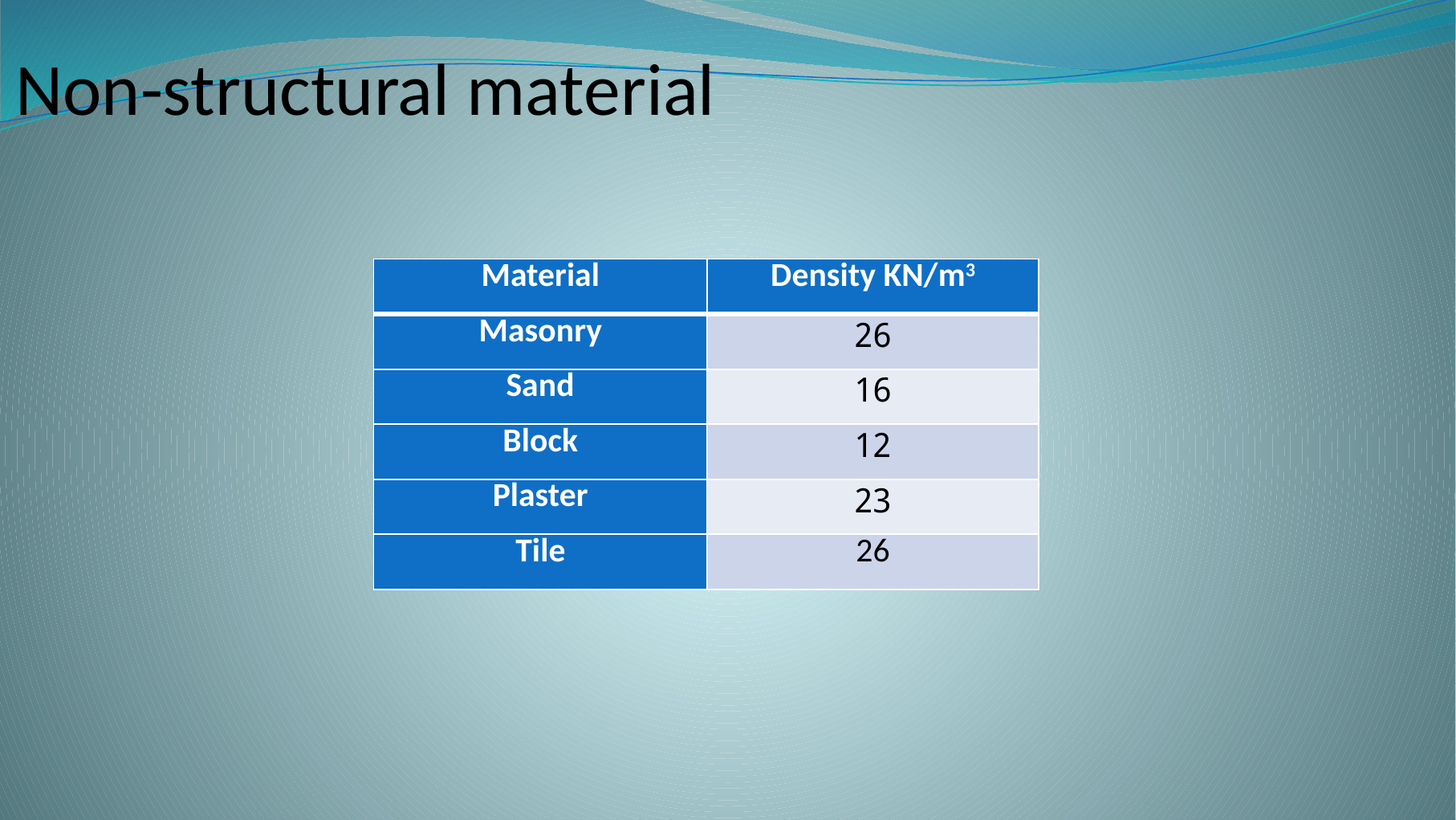

# Non-structural material
| Material | Density KN/m3 |
| --- | --- |
| Masonry | 26 |
| Sand | 16 |
| Block | 12 |
| Plaster | 23 |
| Tile | 26 |